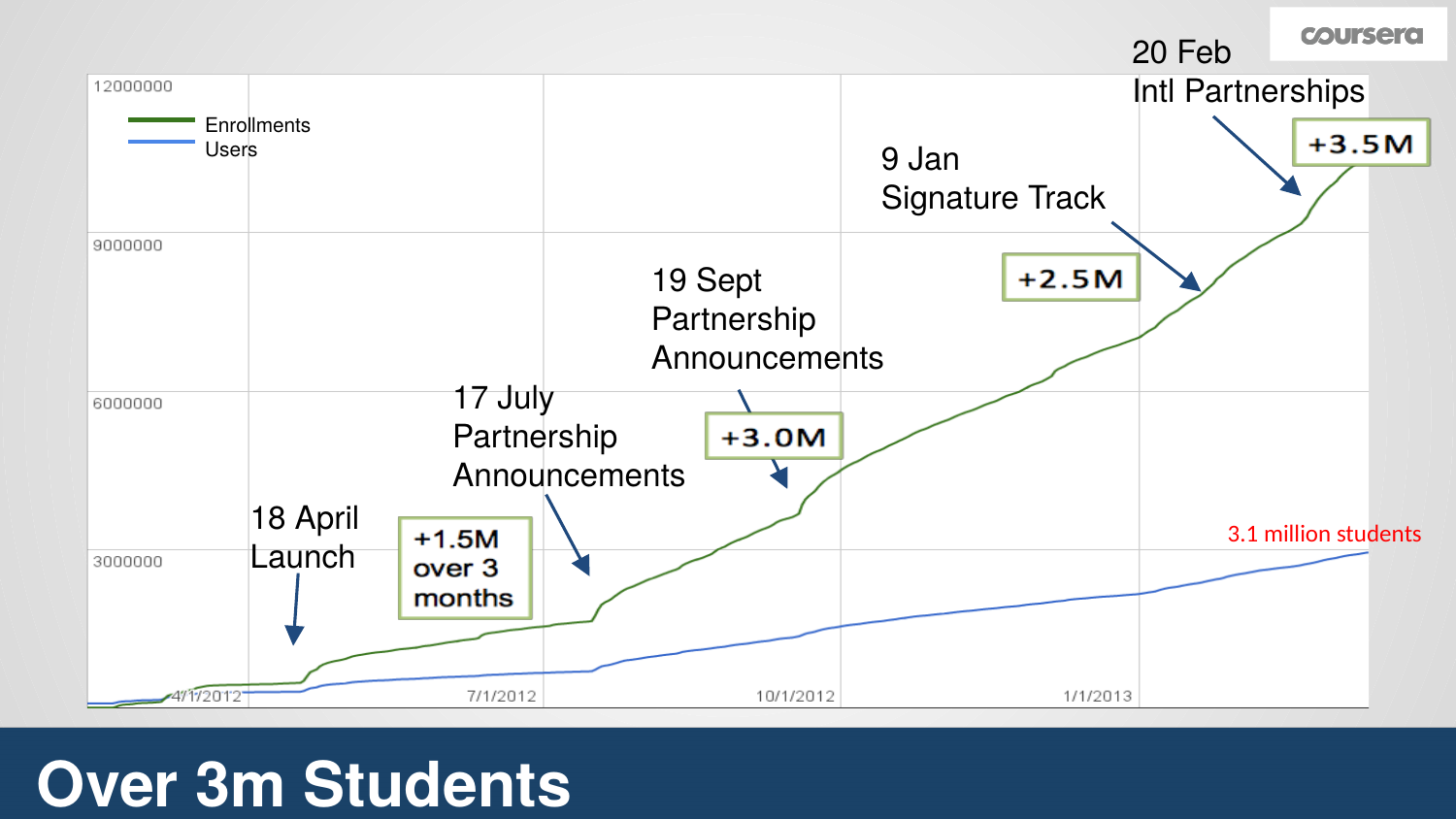

20 Feb
Intl Partnerships

Enrollments
Users

9 Jan
Signature Track

19 Sept
Partnership Announcements

17 July
Partnership Announcements

# 3.1 million students
18 April
Launch

Over 3m Students